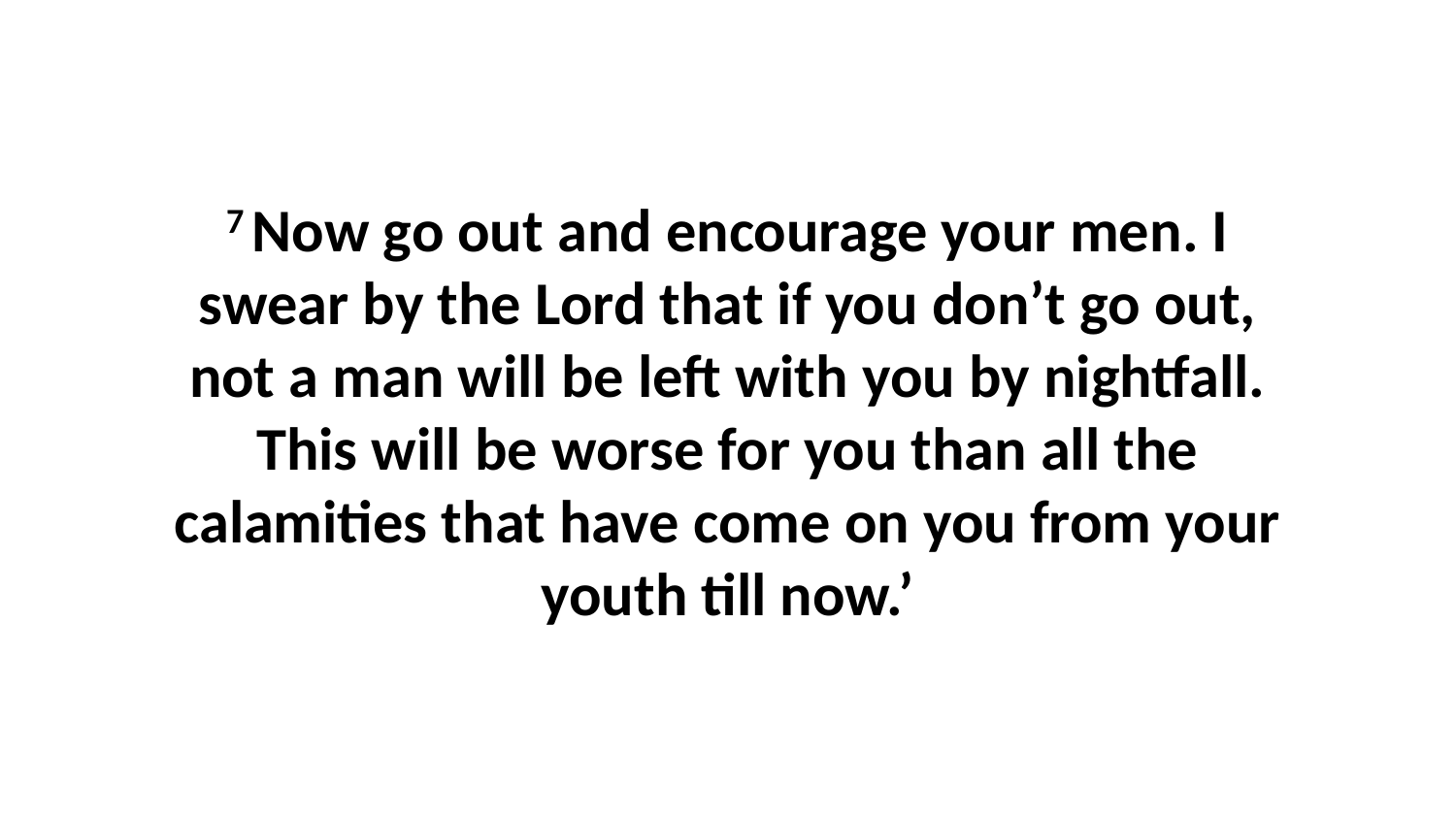

7 Now go out and encourage your men. I swear by the Lord that if you don’t go out, not a man will be left with you by nightfall. This will be worse for you than all the calamities that have come on you from your youth till now.’